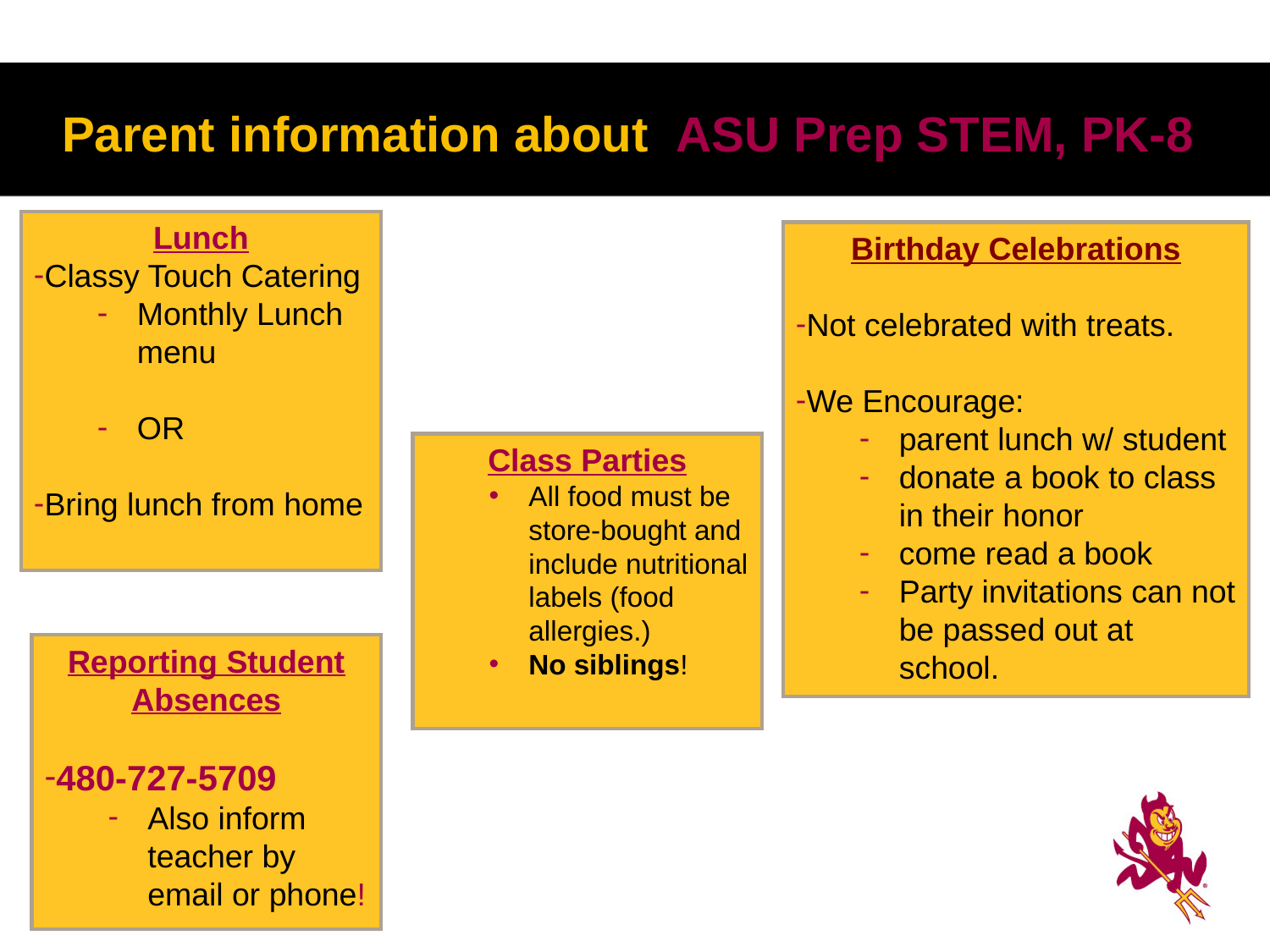

# Parent information about  ASU Prep STEM, PK-8
Lunch
Classy Touch Catering
Monthly Lunch menu

OR

Bring lunch from home
Birthday Celebrations

Not celebrated with treats.

We Encourage:
parent lunch w/ student
donate a book to class in their honor
come read a book
Party invitations can not be passed out at school.

Class Parties
All food must be store-bought and include nutritional labels (food allergies.)
No siblings!

Reporting Student Absences

480-727-5709
Also inform teacher by email or phone!